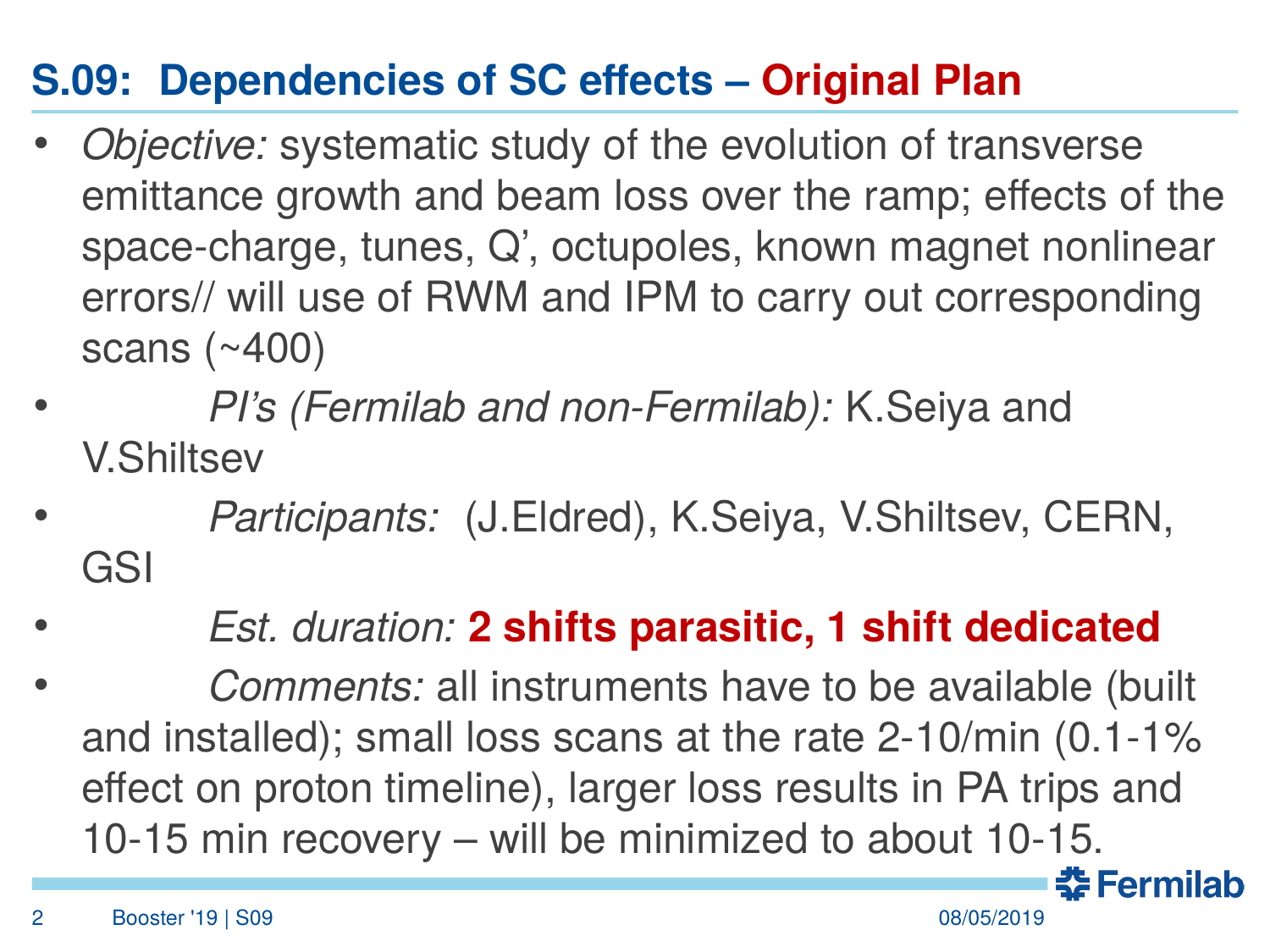

# S.09: 	Dependencies of SC effects – Original Plan
Objective: systematic study of the evolution of transverse emittance growth and beam loss over the ramp; effects of the space-charge, tunes, Q’, octupoles, known magnet nonlinear errors// will use of RWM and IPM to carry out corresponding scans (~400)
	PI’s (Fermilab and non-Fermilab): K.Seiya and V.Shiltsev
	Participants:  (J.Eldred), K.Seiya, V.Shiltsev, CERN, GSI
	Est. duration: 2 shifts parasitic, 1 shift dedicated
	Comments: all instruments have to be available (built and installed); small loss scans at the rate 2-10/min (0.1-1% effect on proton timeline), larger loss results in PA trips and 10-15 min recovery – will be minimized to about 10-15.

2
Booster '19 | S09
08/05/2019